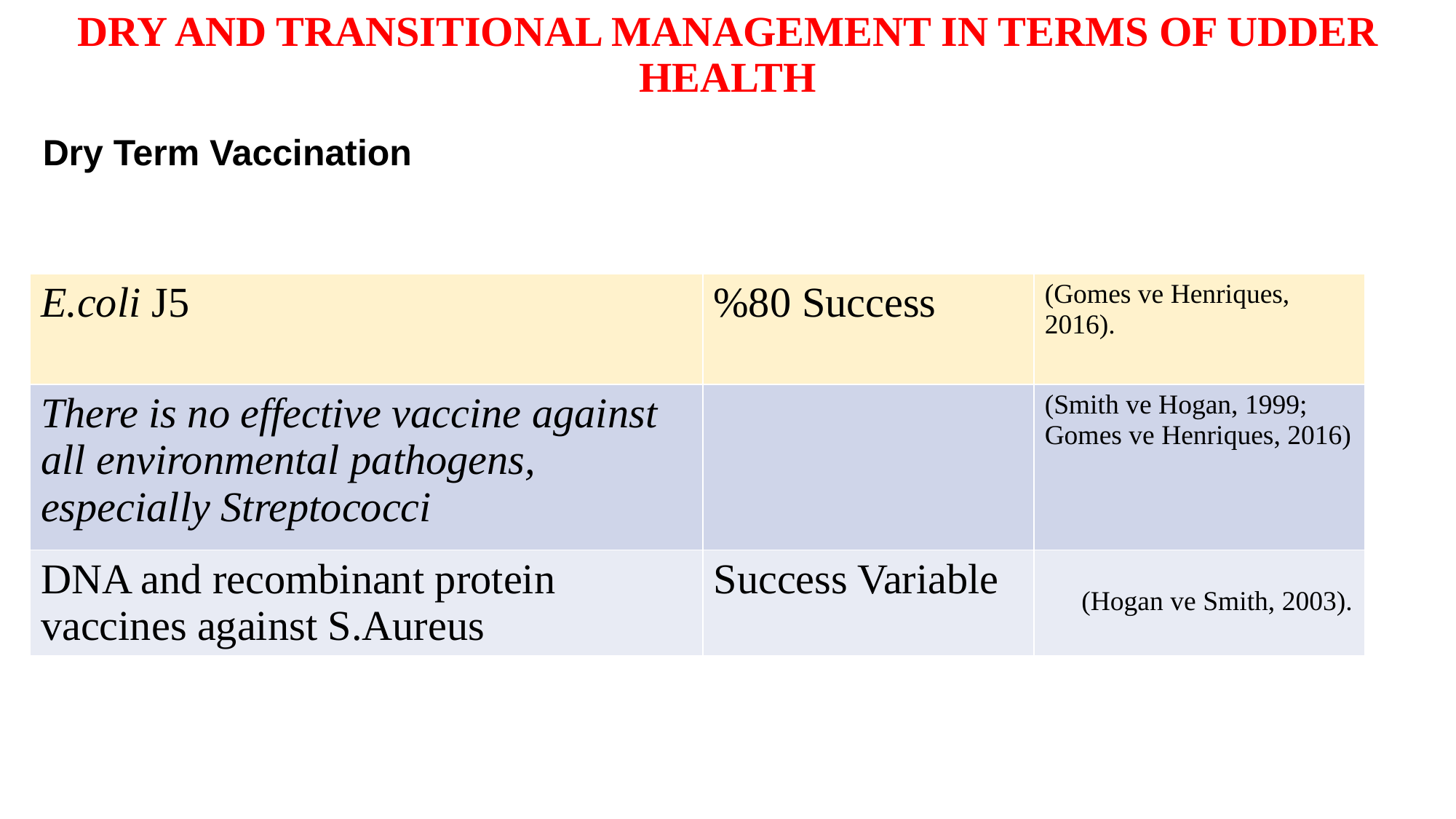

# DRY AND TRANSITIONAL MANAGEMENT IN TERMS OF UDDER HEALTH
Dry Term Vaccination
| E.coli J5 | %80 Success | (Gomes ve Henriques, 2016). |
| --- | --- | --- |
| There is no effective vaccine against all environmental pathogens, especially Streptococci |  | (Smith ve Hogan, 1999; Gomes ve Henriques, 2016) |
| DNA and recombinant protein vaccines against S.Aureus | Success Variable |  |
(Hogan ve Smith, 2003).